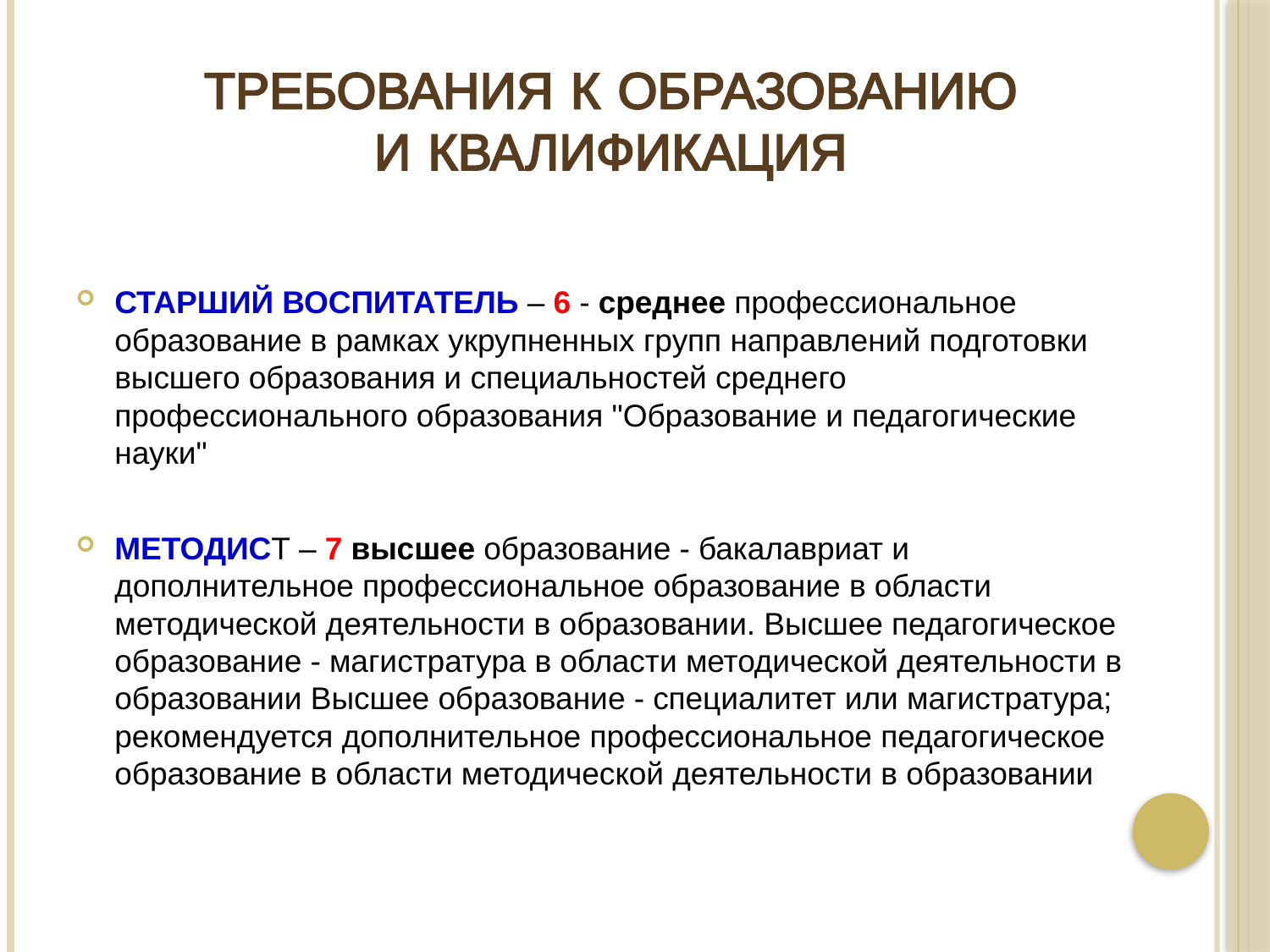

ТРЕБОВАНИЯ К ОБРАЗОВАНИЮ
И КВАЛИФИКАЦИЯ
СТАРШИЙ ВОСПИТАТЕЛЬ – 6 - среднее профессиональное образование в рамках укрупненных групп направлений подготовки высшего образования и специальностей среднего профессионального образования "Образование и педагогические науки"

МЕТОДИСТ – 7 высшее образование - бакалавриат и дополнительное профессиональное образование в области методической деятельности в образовании. Высшее педагогическое образование - магистратура в области методической деятельности в образовании Высшее образование - специалитет или магистратура; рекомендуется дополнительное профессиональное педагогическое образование в области методической деятельности в образовании